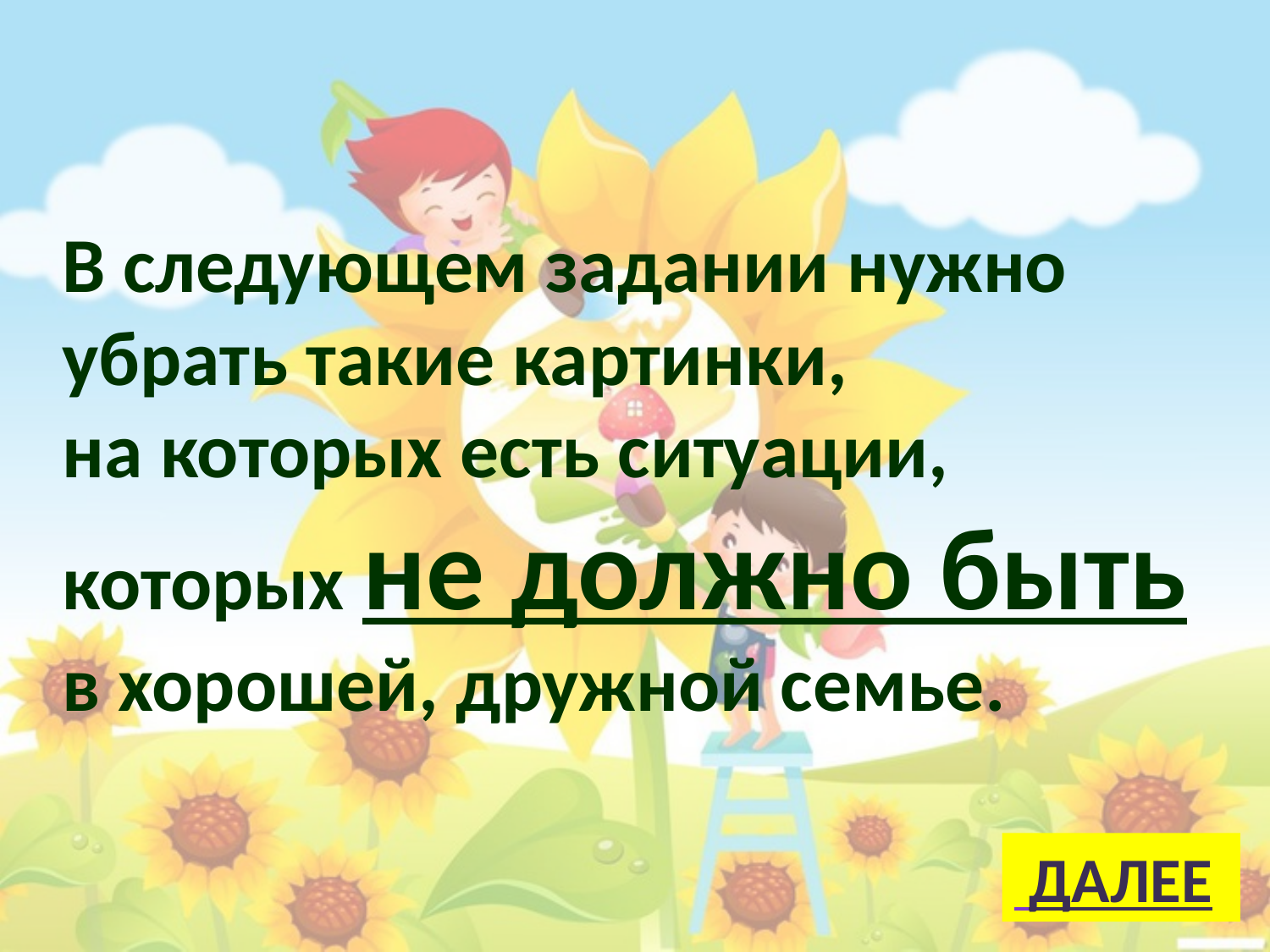

В следующем задании нужно убрать такие картинки,
на которых есть ситуации,
которых не должно быть в хорошей, дружной семье.
 ДАЛЕЕ